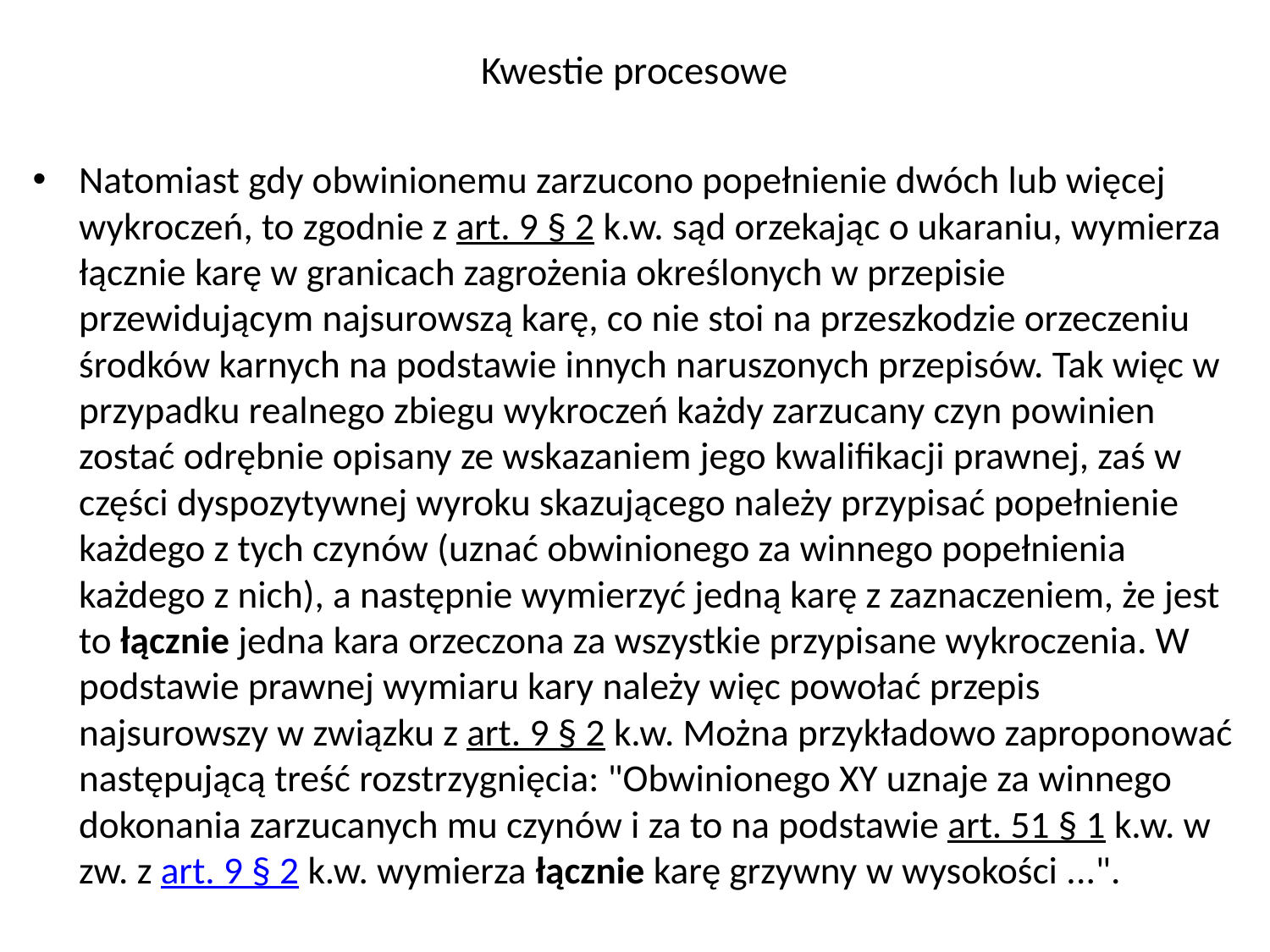

# Kwestie procesowe
Natomiast gdy obwinionemu zarzucono popełnienie dwóch lub więcej wykroczeń, to zgodnie z art. 9 § 2 k.w. sąd orzekając o ukaraniu, wymierza łącznie karę w granicach zagrożenia określonych w przepisie przewidującym najsurowszą karę, co nie stoi na przeszkodzie orzeczeniu środków karnych na podstawie innych naruszonych przepisów. Tak więc w przypadku realnego zbiegu wykroczeń każdy zarzucany czyn powinien zostać odrębnie opisany ze wskazaniem jego kwalifikacji prawnej, zaś w części dyspozytywnej wyroku skazującego należy przypisać popełnienie każdego z tych czynów (uznać obwinionego za winnego popełnienia każdego z nich), a następnie wymierzyć jedną karę z zaznaczeniem, że jest to łącznie jedna kara orzeczona za wszystkie przypisane wykroczenia. W podstawie prawnej wymiaru kary należy więc powołać przepis najsurowszy w związku z art. 9 § 2 k.w. Można przykładowo zaproponować następującą treść rozstrzygnięcia: "Obwinionego XY uznaje za winnego dokonania zarzucanych mu czynów i za to na podstawie art. 51 § 1 k.w. w zw. z art. 9 § 2 k.w. wymierza łącznie karę grzywny w wysokości ...".